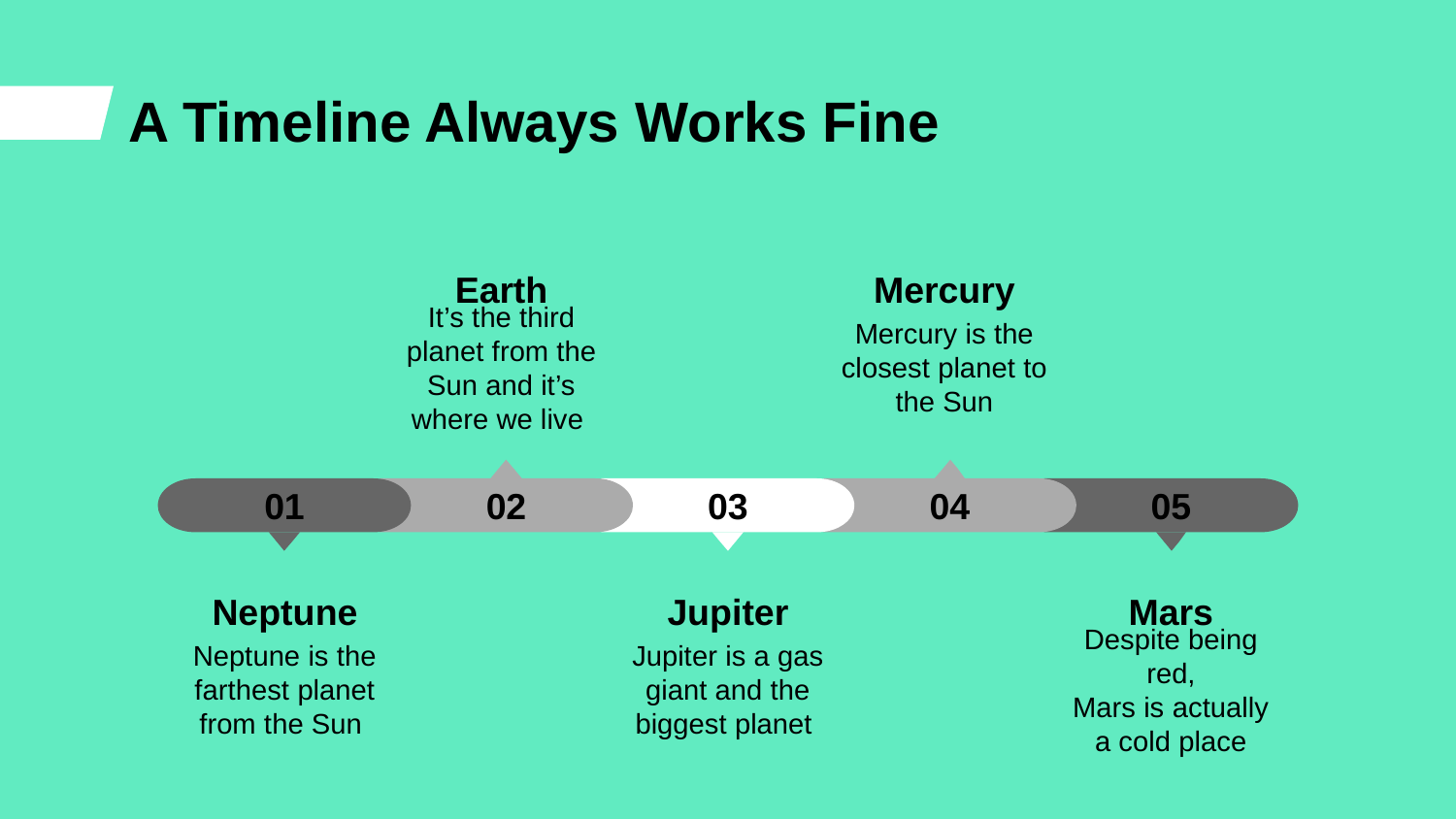

# A Timeline Always Works Fine
Earth
Mercury
It’s the third planet from the Sun and it’s where we live
Mercury is the closest planet to the Sun

01
02
03
04
05

Neptune
Jupiter
Mars
Neptune is the farthest planet from the Sun
Jupiter is a gas giant and the biggest planet
Despite being red,
Mars is actually a cold place